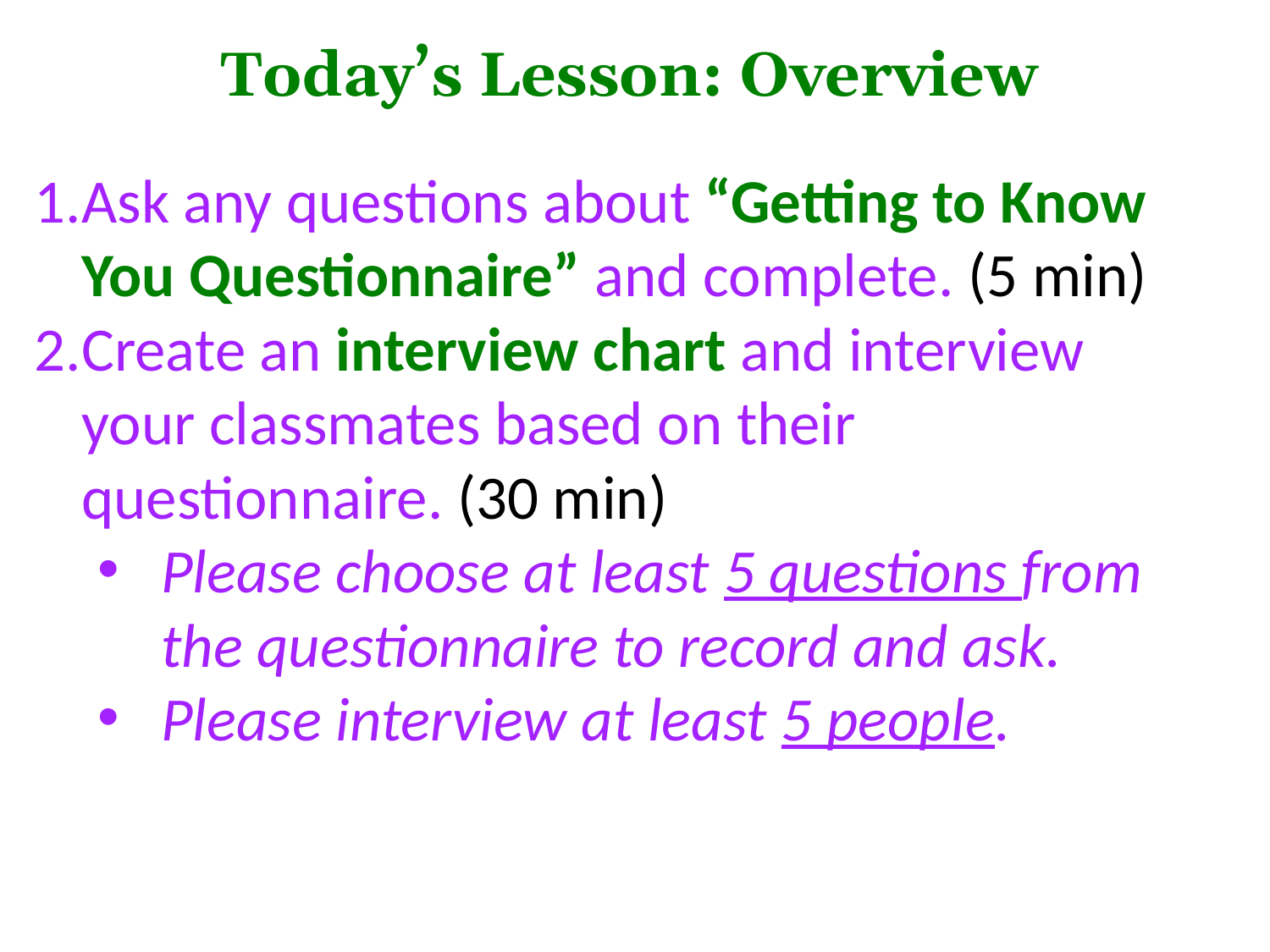

Today’s Lesson: Overview
Ask any questions about “Getting to Know You Questionnaire” and complete. (5 min)
Create an interview chart and interview your classmates based on their questionnaire. (30 min)
Please choose at least 5 questions from the questionnaire to record and ask.
Please interview at least 5 people.